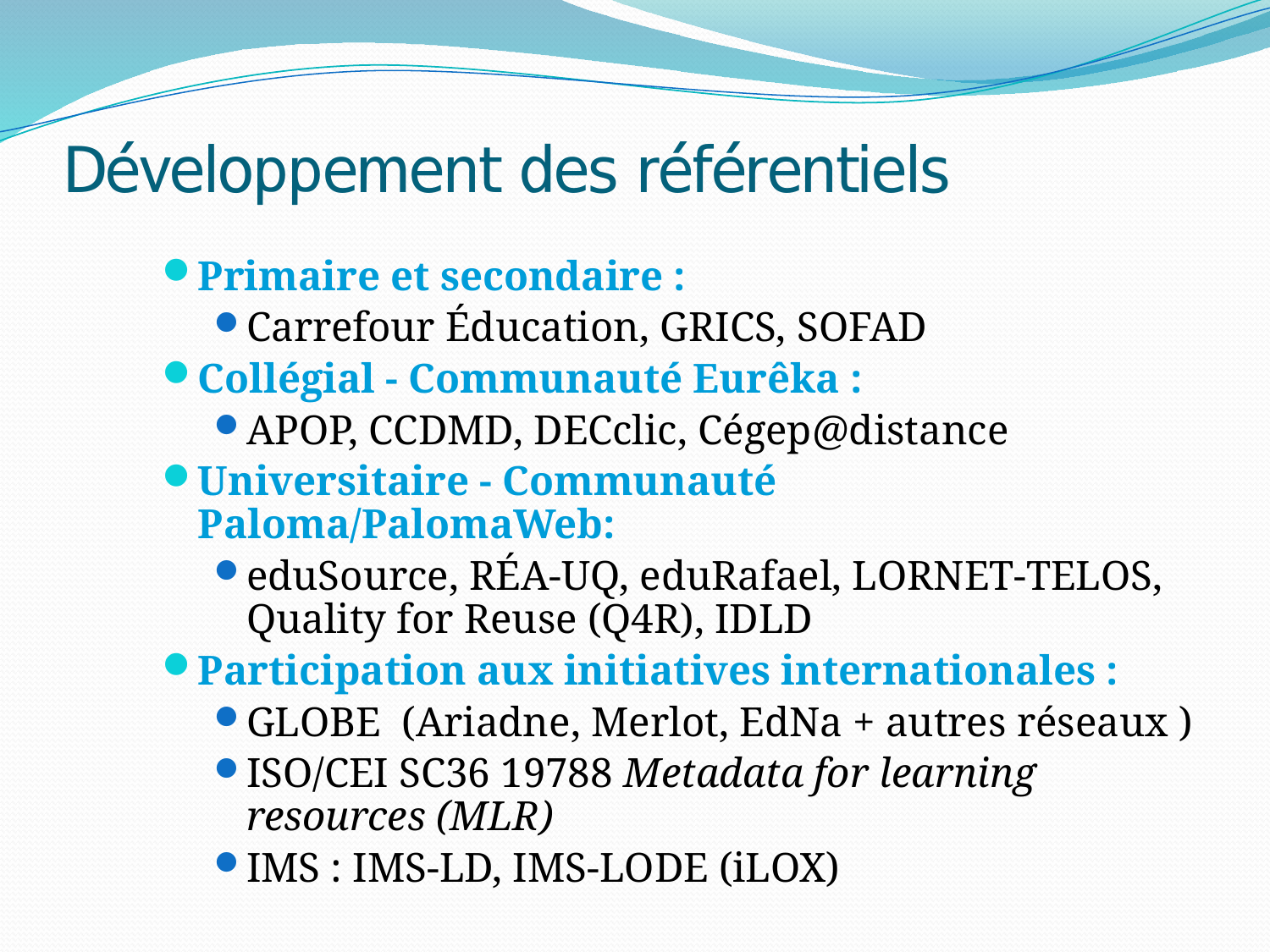

# Développement des référentiels
Primaire et secondaire :
Carrefour Éducation, GRICS, SOFAD
Collégial - Communauté Eurêka :
APOP, CCDMD, DECclic, Cégep@distance
Universitaire - Communauté Paloma/PalomaWeb:
eduSource, RÉA-UQ, eduRafael, LORNET-TELOS, Quality for Reuse (Q4R), IDLD
Participation aux initiatives internationales :
GLOBE  (Ariadne, Merlot, EdNa + autres réseaux )
ISO/CEI SC36 19788 Metadata for learning resources (MLR)
IMS : IMS-LD, IMS-LODE (iLOX)